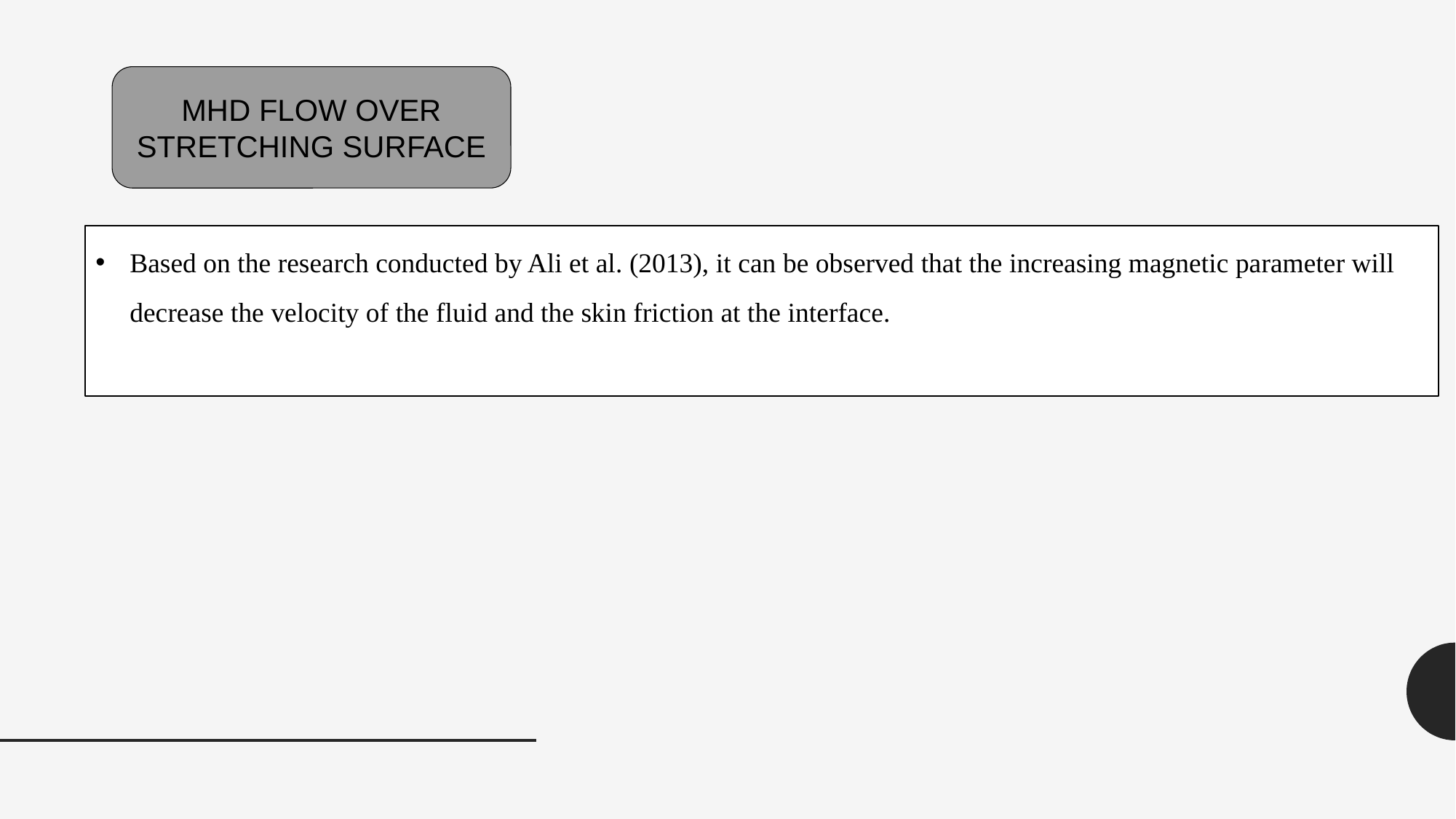

MHD FLOW OVER STRETCHING SURFACE

Based on the research conducted by Ali et al. (2013), it can be observed that the increasing magnetic parameter will decrease the velocity of the fluid and the skin friction at the interface.